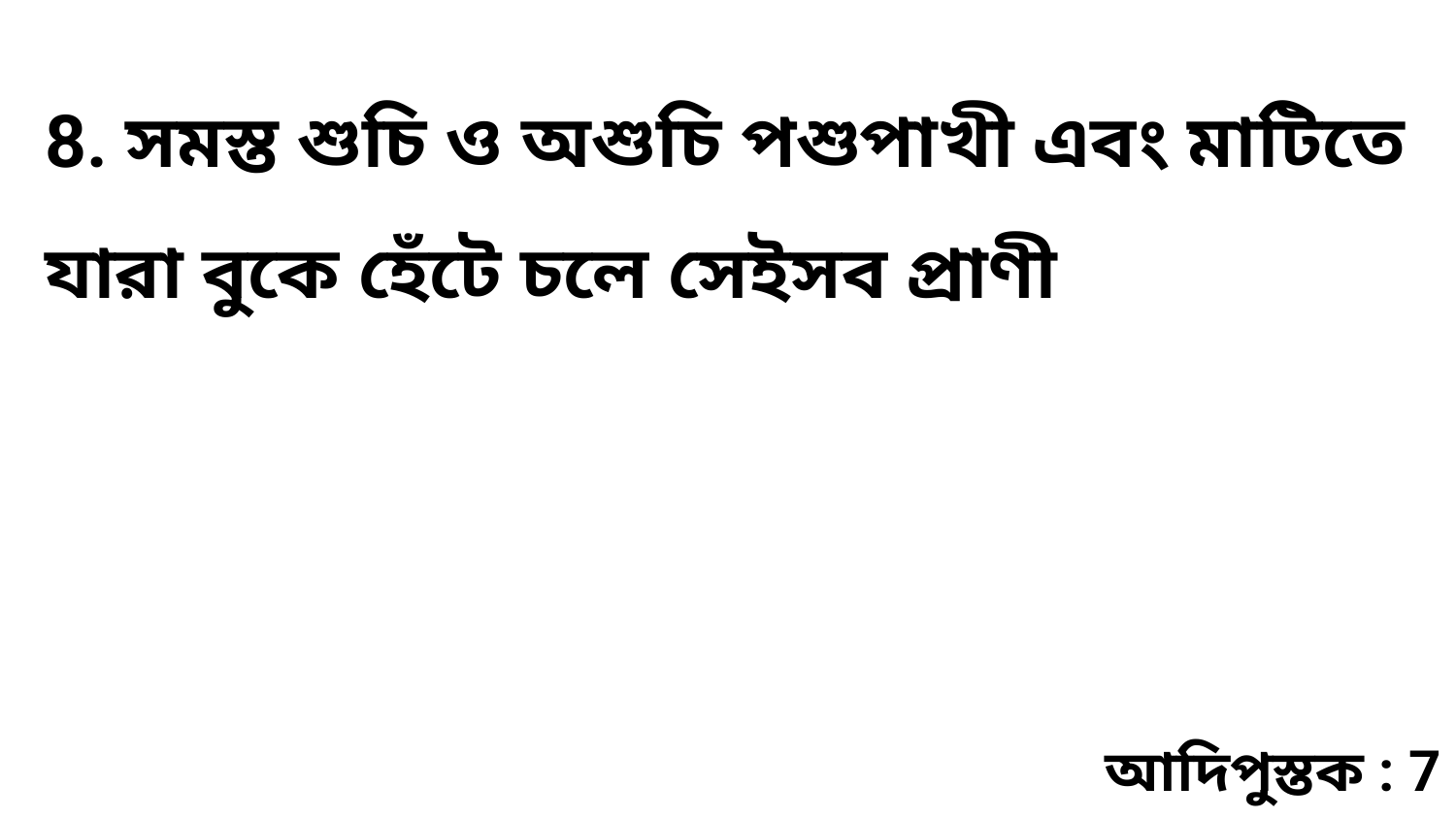

8. সমস্ত শুচি ও অশুচি পশুপাখী এবং মাটিতে যারা বুকে হেঁটে চলে সেইসব প্রাণী
আদিপুস্তক : 7